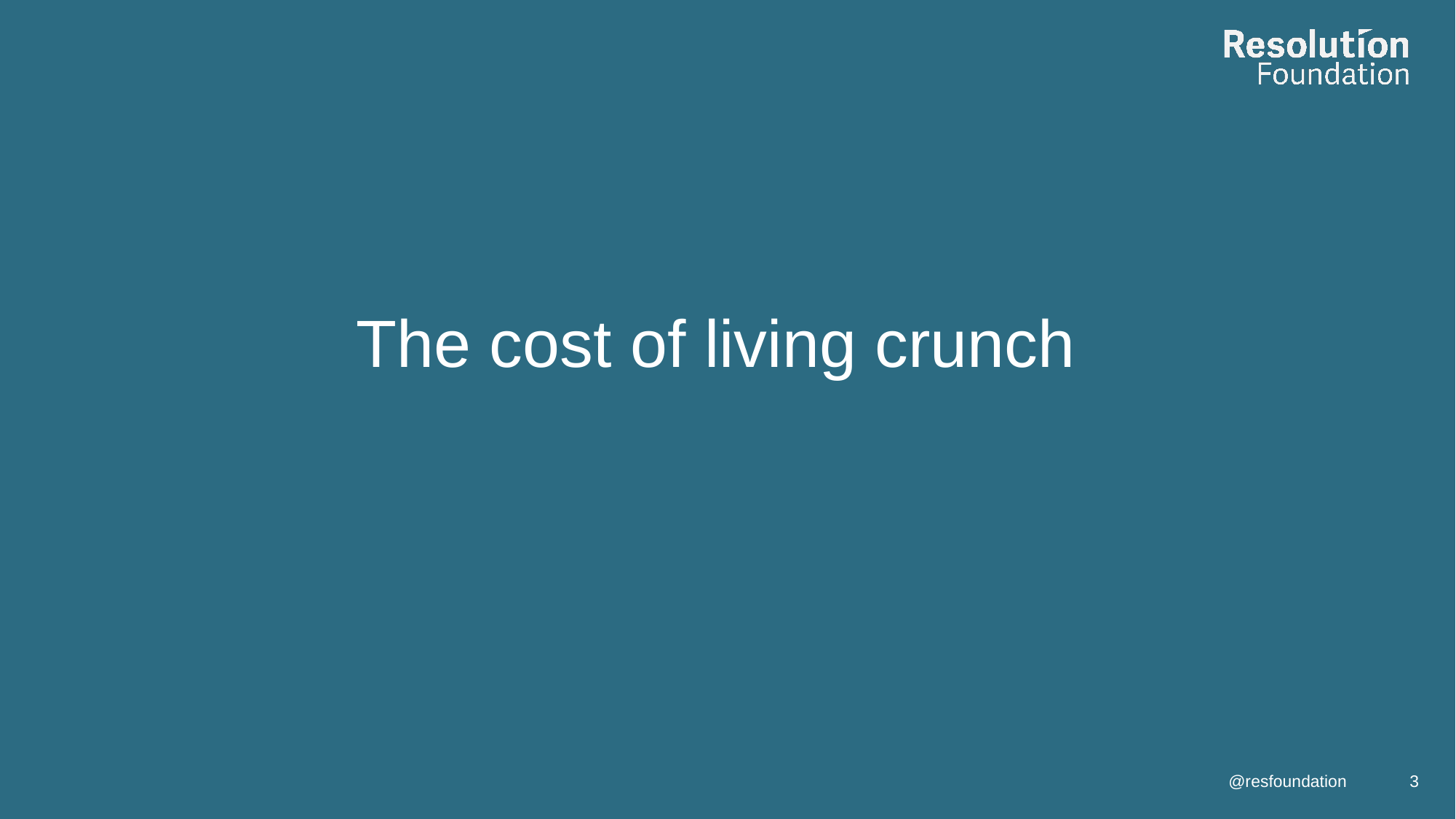

The cost of living crunch

@resfoundation
3